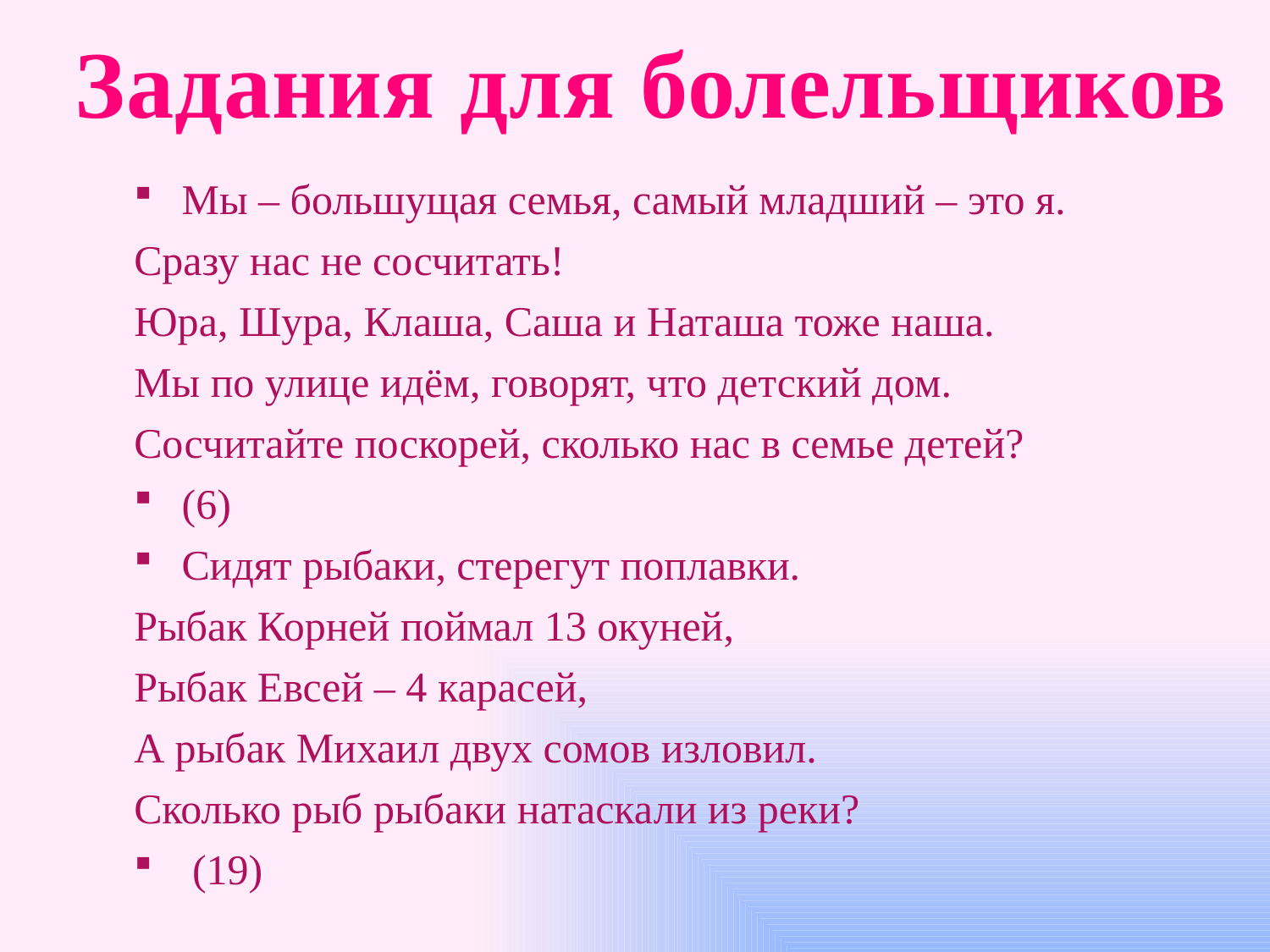

Задания для болельщиков
Мы – большущая семья, самый младший – это я.
Сразу нас не сосчитать!
Юра, Шура, Клаша, Саша и Наташа тоже наша.
Мы по улице идём, говорят, что детский дом.
Сосчитайте поскорей, сколько нас в семье детей?
(6)
Сидят рыбаки, стерегут поплавки.
Рыбак Корней поймал 13 окуней,
Рыбак Евсей – 4 карасей,
А рыбак Михаил двух сомов изловил.
Сколько рыб рыбаки натаскали из реки?
 (19)